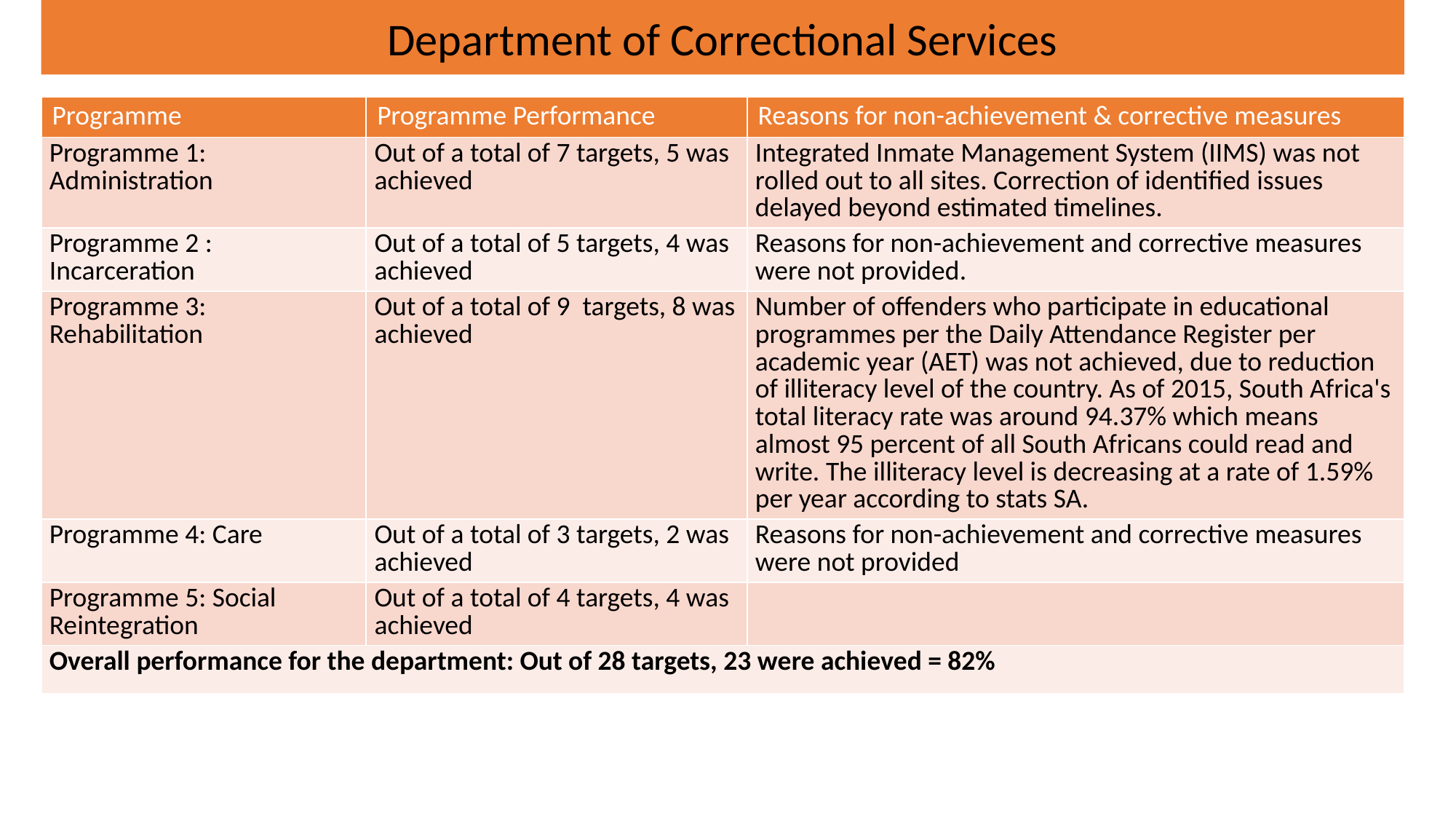

# Department of Correctional Services
| Programme | Programme Performance | Reasons for non-achievement & corrective measures |
| --- | --- | --- |
| Programme 1: Administration | Out of a total of 7 targets, 5 was achieved | Integrated Inmate Management System (IIMS) was not rolled out to all sites. Correction of identified issues delayed beyond estimated timelines. |
| Programme 2 : Incarceration | Out of a total of 5 targets, 4 was achieved | Reasons for non-achievement and corrective measures were not provided. |
| Programme 3: Rehabilitation | Out of a total of 9 targets, 8 was achieved | Number of offenders who participate in educational programmes per the Daily Attendance Register per academic year (AET) was not achieved, due to reduction of illiteracy level of the country. As of 2015, South Africa's total literacy rate was around 94.37% which means almost 95 percent of all South Africans could read and write. The illiteracy level is decreasing at a rate of 1.59% per year according to stats SA. |
| Programme 4: Care | Out of a total of 3 targets, 2 was achieved | Reasons for non-achievement and corrective measures were not provided |
| Programme 5: Social Reintegration | Out of a total of 4 targets, 4 was achieved |  |
| Overall performance for the department: Out of 28 targets, 23 were achieved = 82% |  |  |